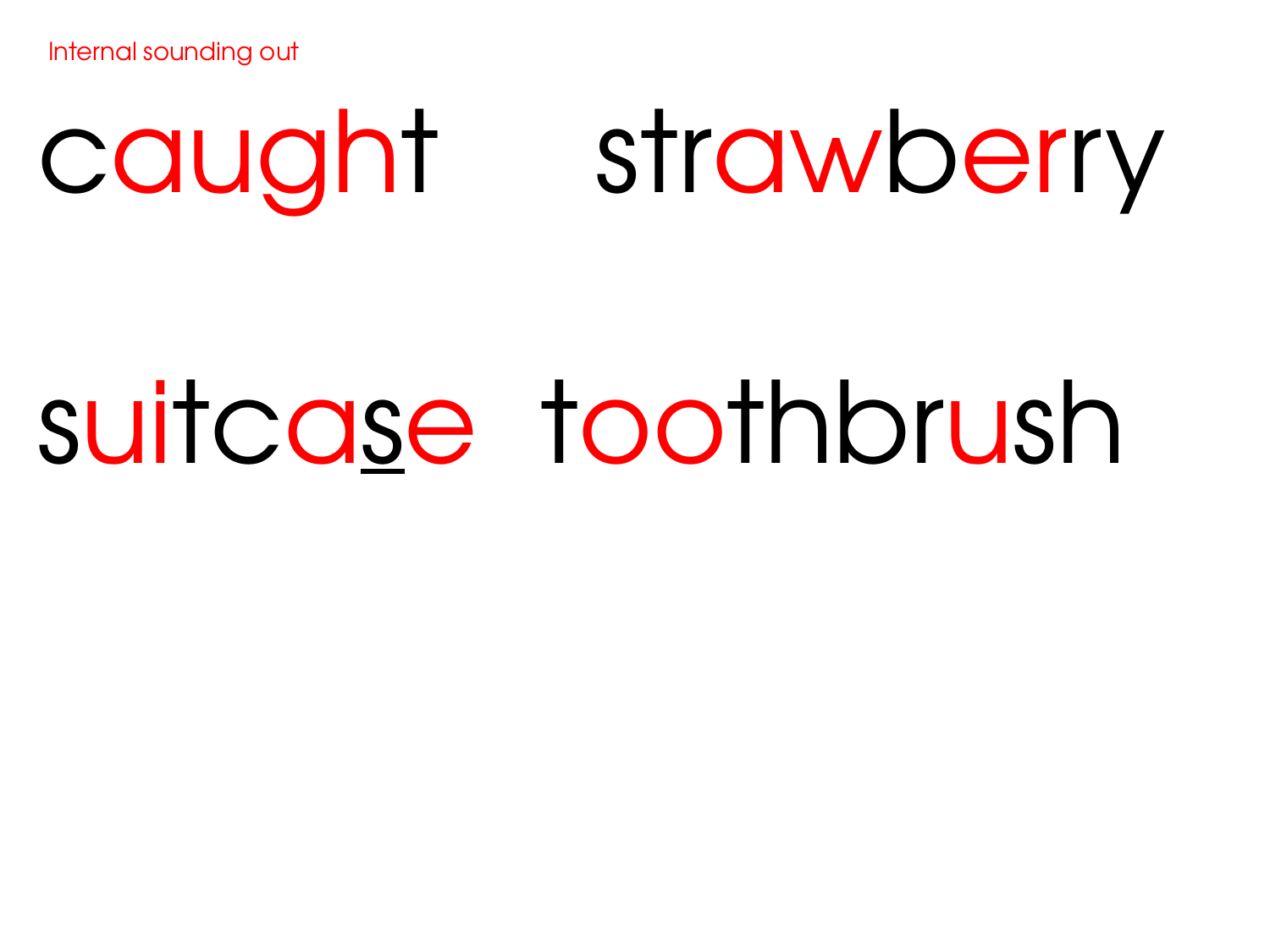

Internal sounding out
caught     strawberry

suitcase  toothbrush